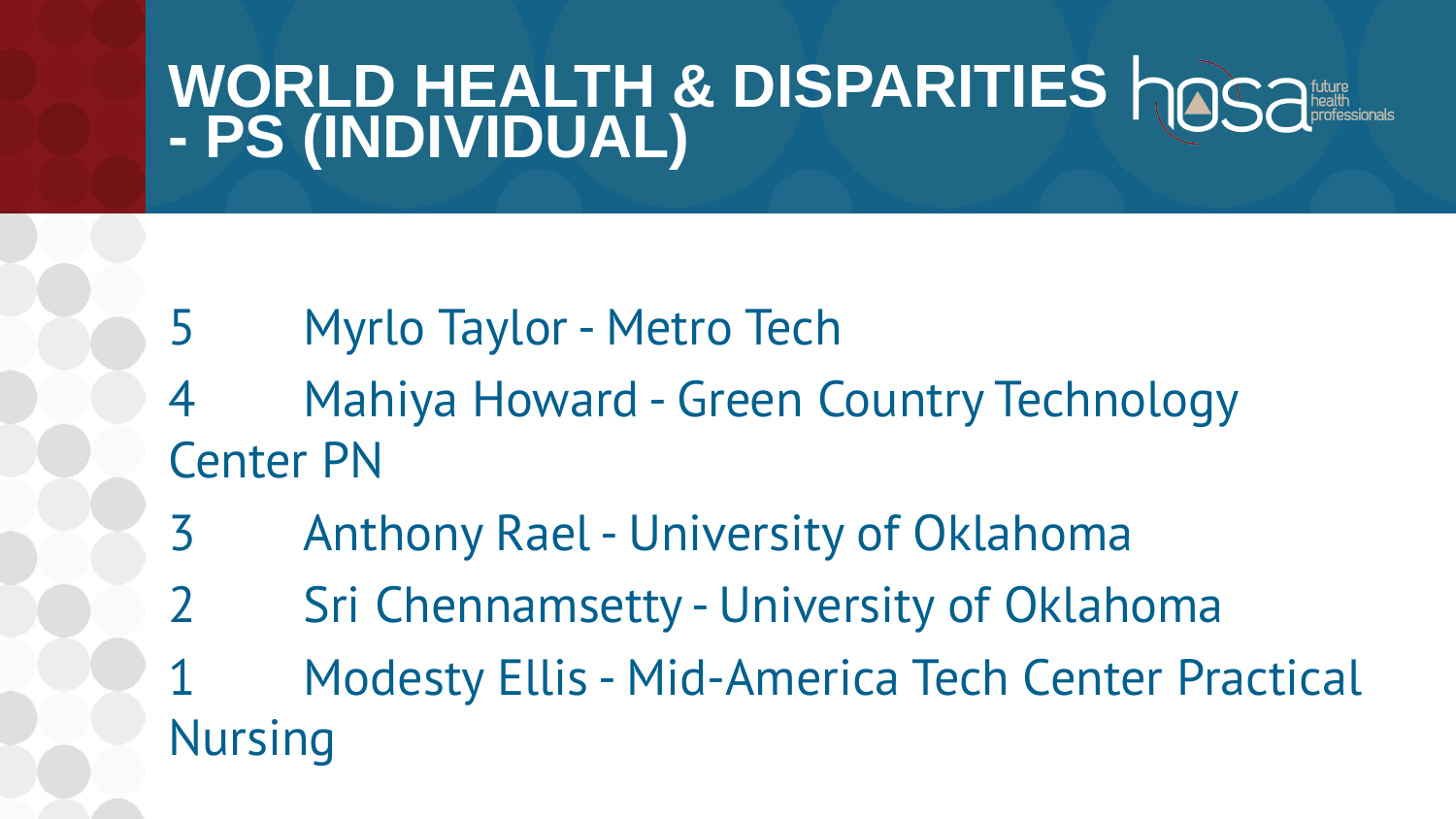

# World Health & Disparities - PS (INDIVIDUAL)
5	Myrlo Taylor - Metro Tech
4	Mahiya Howard - Green Country Technology Center PN
3	Anthony Rael - University of Oklahoma
2	Sri Chennamsetty - University of Oklahoma
1	Modesty Ellis - Mid-America Tech Center Practical Nursing